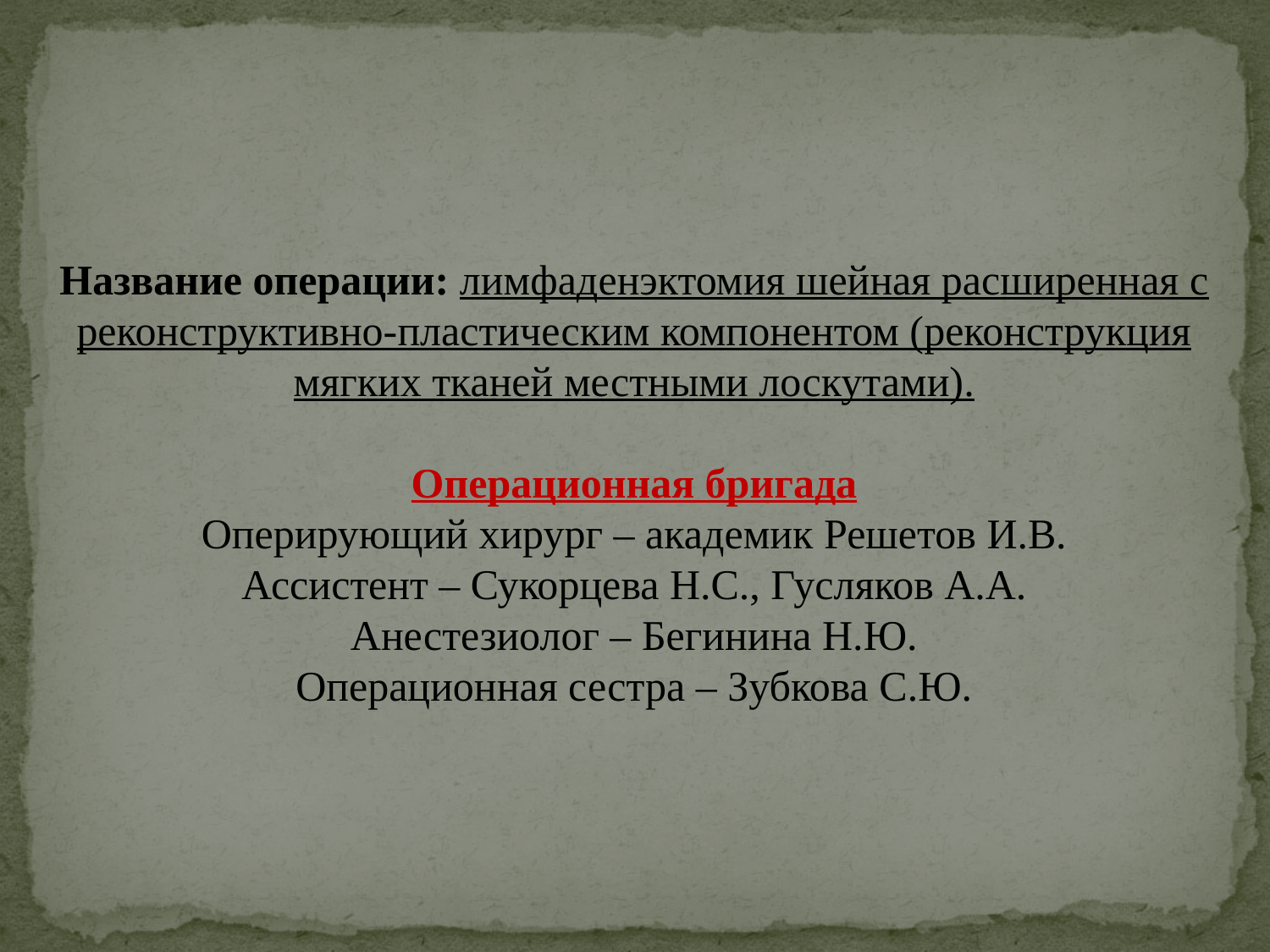

Название операции: лимфаденэктомия шейная расширенная с реконструктивно-пластическим компонентом (реконструкция мягких тканей местными лоскутами).

Операционная бригада
Оперирующий хирург – академик Решетов И.В.
Ассистент – Сукорцева Н.С., Гусляков А.А.
Анестезиолог – Бегинина Н.Ю.
Операционная сестра – Зубкова С.Ю.